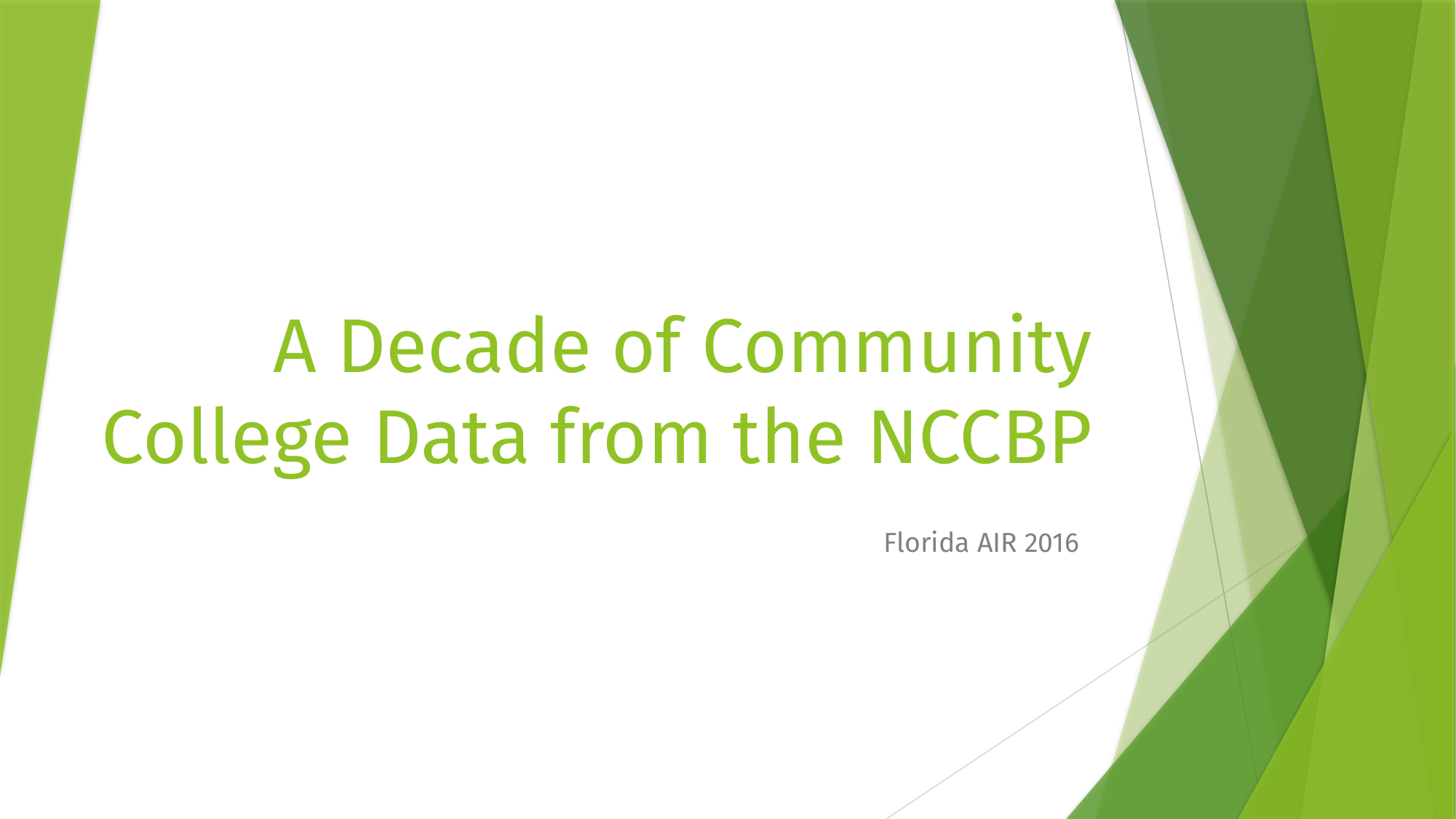

# A Decade of Community College Data from the NCCBP
Florida AIR 2016